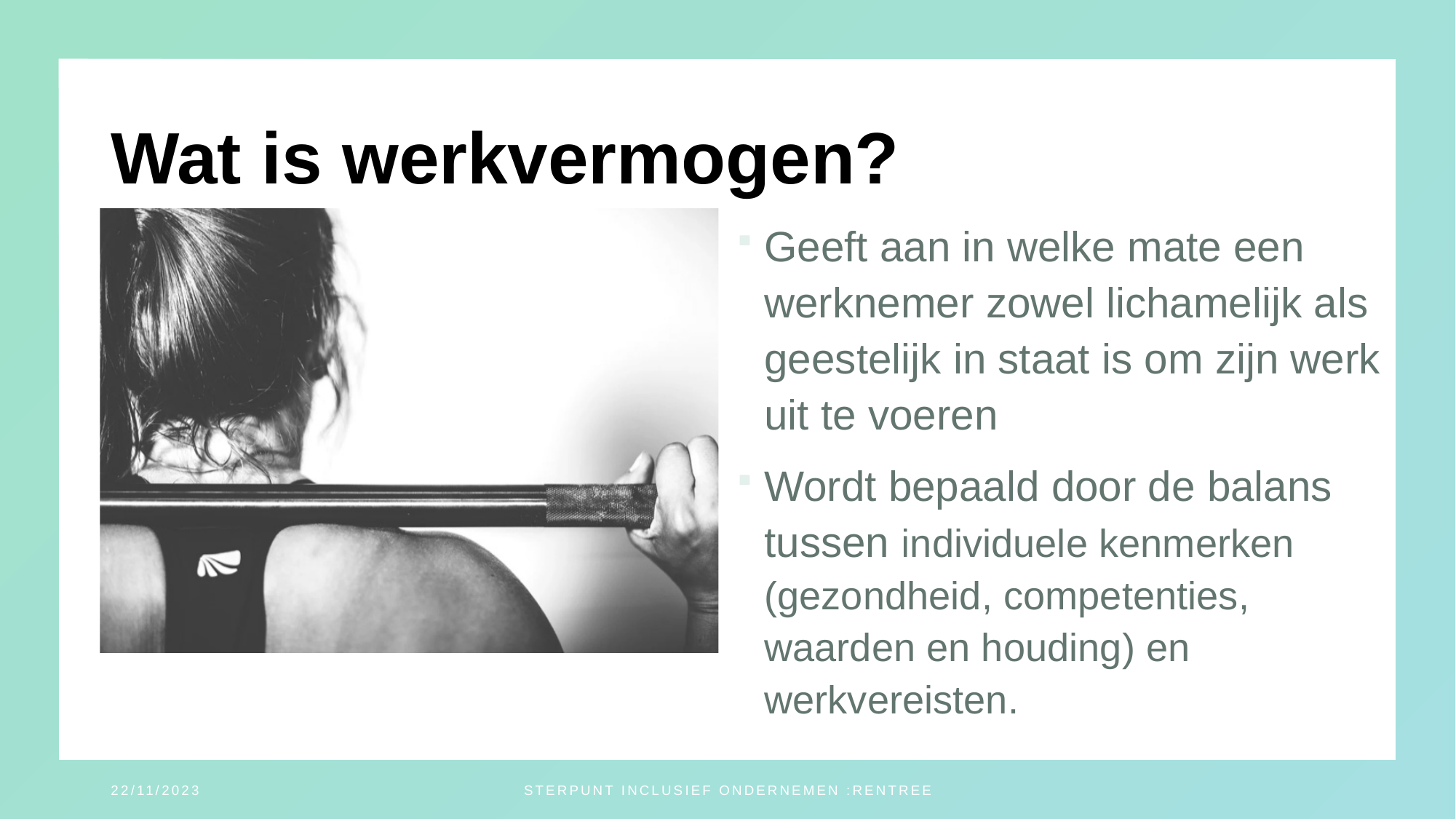

# Wat is werkvermogen?

Geeft aan in welke mate een  werknemer zowel lichamelijk als  geestelijk in staat is om zijn werk uit te voeren
Wordt bepaald door de balans tussen individuele kenmerken  (gezondheid, competenties,  waarden en houding) en werkvereisten.
22/11/2023
Sterpunt Inclusief Ondernemen :Rentree